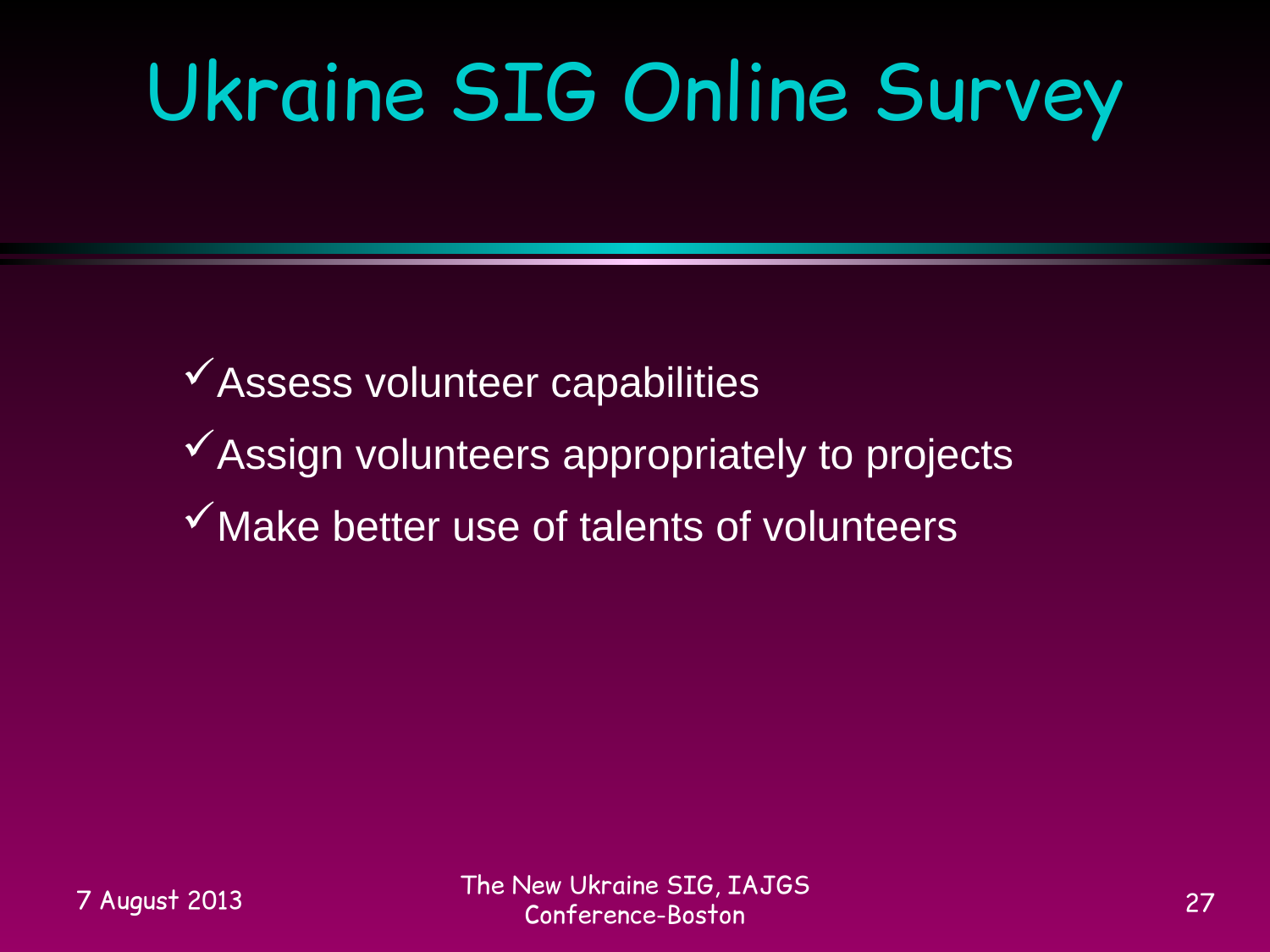

# Ukraine SIG Online Survey
Assess volunteer capabilities
Assign volunteers appropriately to projects
Make better use of talents of volunteers
7 August 2013
The New Ukraine SIG, IAJGS Conference-Boston
27